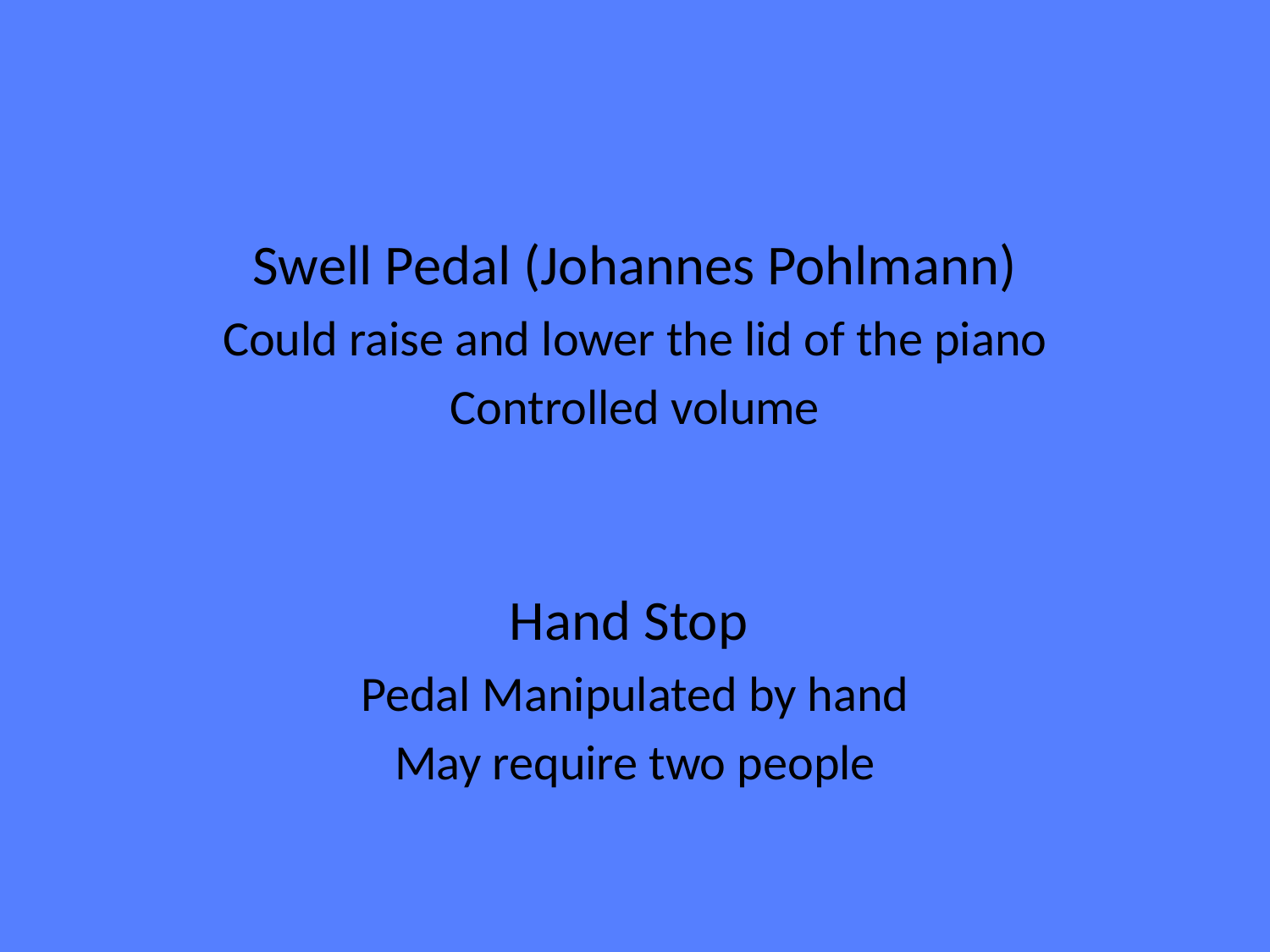

Swell Pedal (Johannes Pohlmann)
Could raise and lower the lid of the piano
Controlled volume

Hand Stop
Pedal Manipulated by hand
May require two people